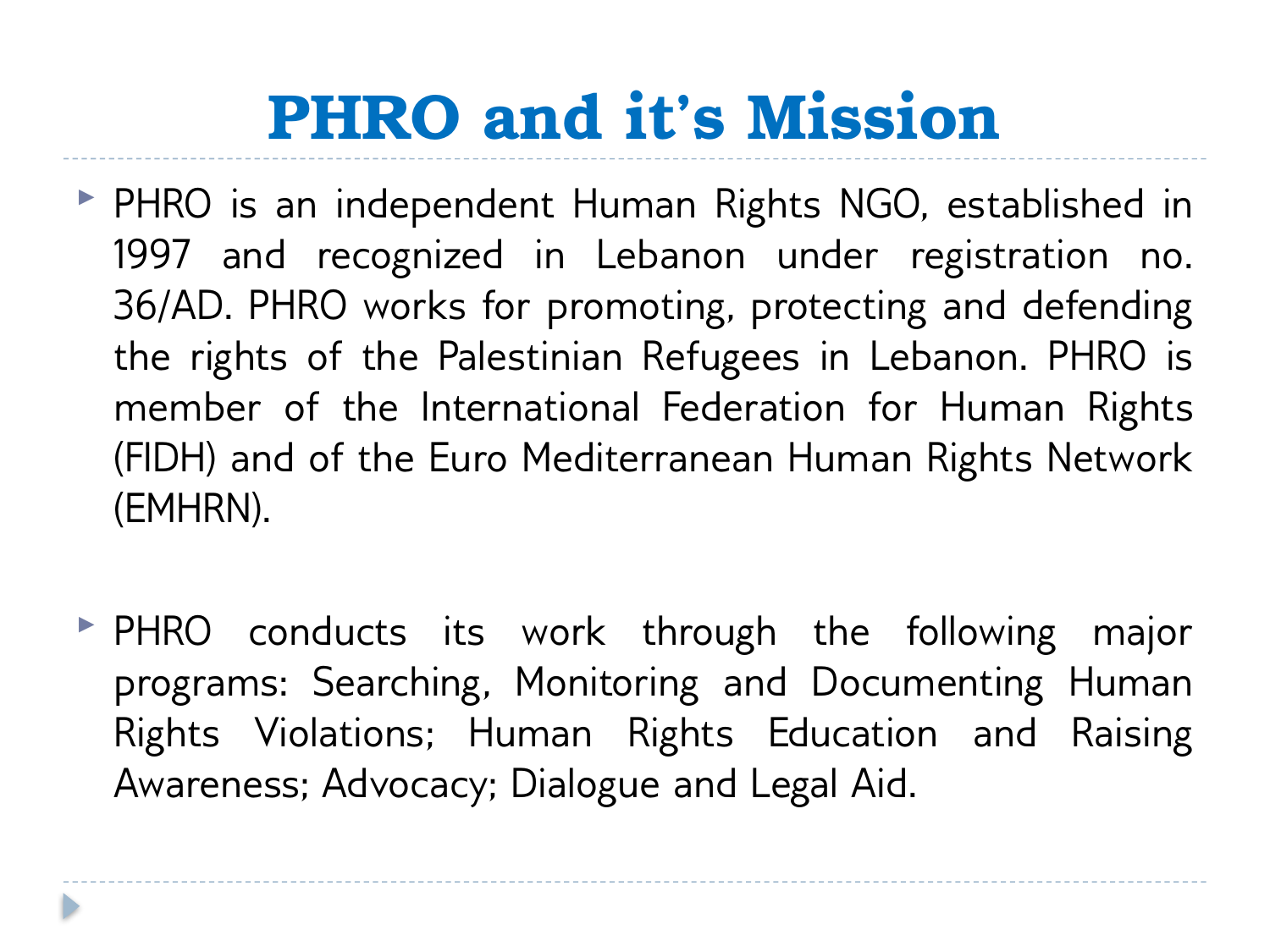

# PHRO and it’s Mission
PHRO is an independent Human Rights NGO, established in 1997 and recognized in Lebanon under registration no. 36/AD. PHRO works for promoting, protecting and defending the rights of the Palestinian Refugees in Lebanon. PHRO is member of the International Federation for Human Rights (FIDH) and of the Euro Mediterranean Human Rights Network (EMHRN).

PHRO conducts its work through the following major programs: Searching, Monitoring and Documenting Human Rights Violations; Human Rights Education and Raising Awareness; Advocacy; Dialogue and Legal Aid.